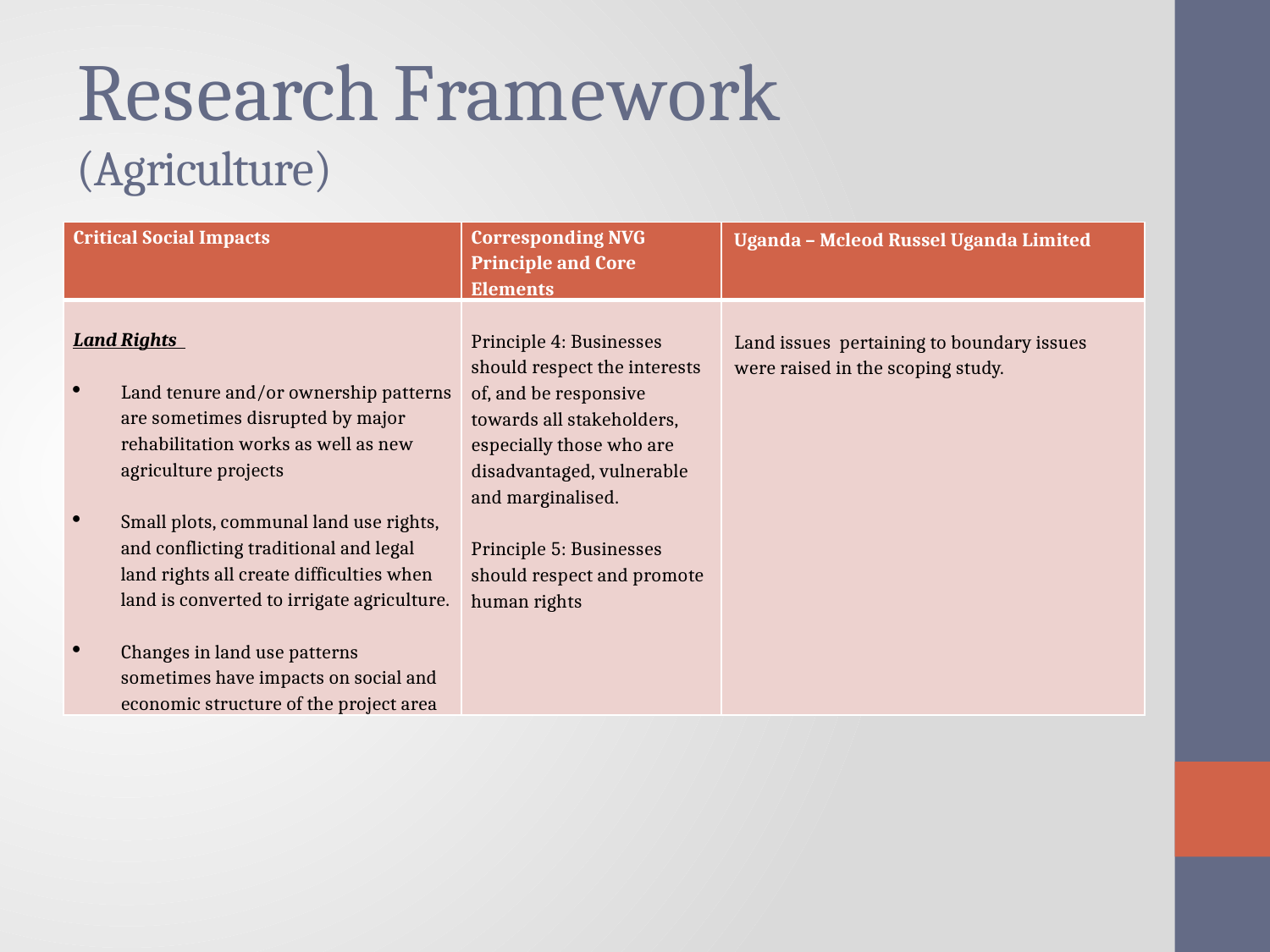

# Research Framework (Agriculture)
| Critical Social Impacts | Corresponding NVG Principle and Core Elements | Uganda – Mcleod Russel Uganda Limited |
| --- | --- | --- |
| Land Rights   Land tenure and/or ownership patterns are sometimes disrupted by major rehabilitation works as well as new agriculture projects Small plots, communal land use rights, and conflicting traditional and legal land rights all create difficulties when land is converted to irrigate agriculture. Changes in land use patterns sometimes have impacts on social and economic structure of the project area | Principle 4: Businesses should respect the interests of, and be responsive towards all stakeholders, especially those who are disadvantaged, vulnerable and marginalised.   Principle 5: Businesses should respect and promote human rights | Land issues pertaining to boundary issues were raised in the scoping study. |